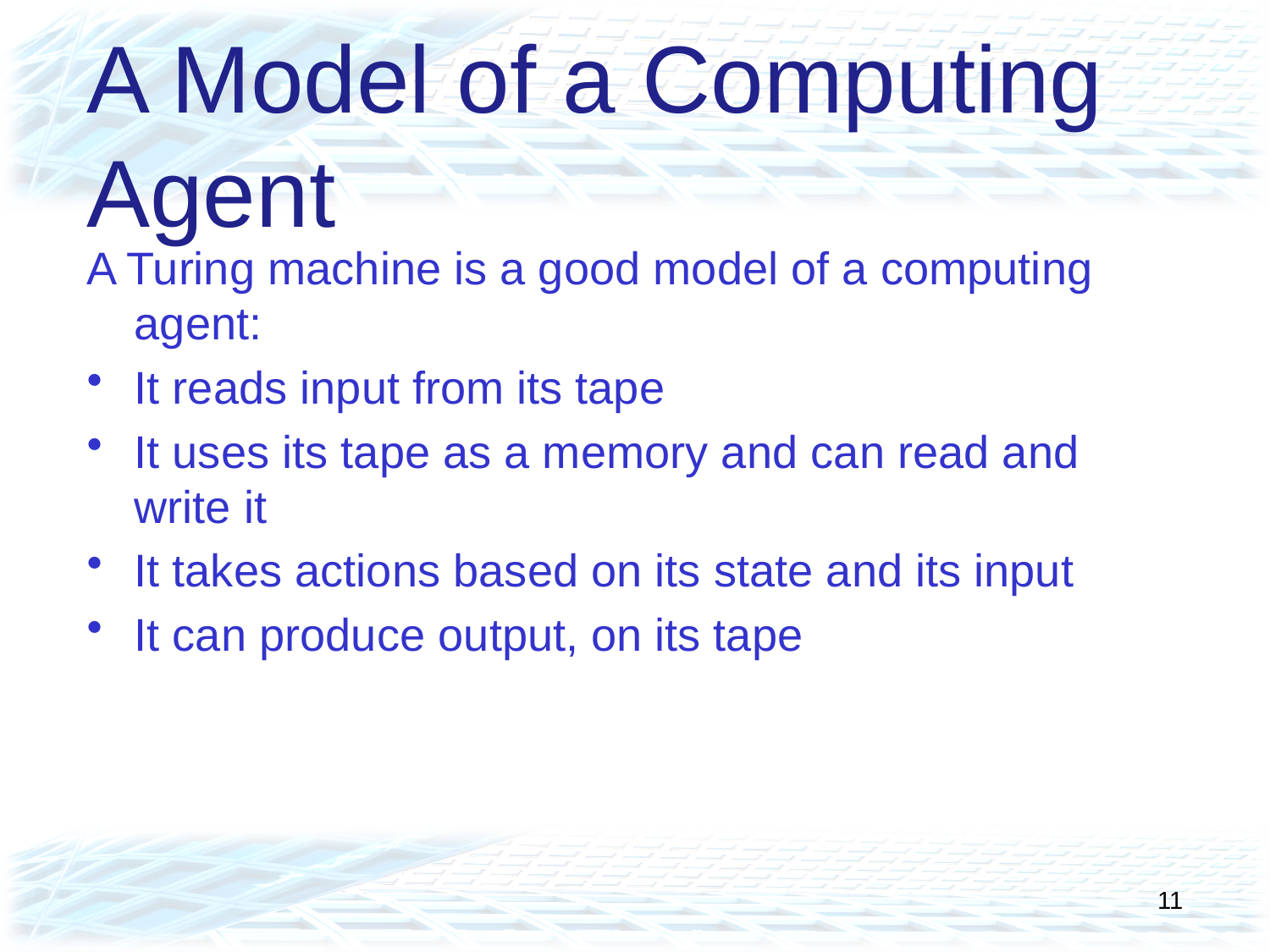

# A Model of a Computing Agent
A Turing machine is a good model of a computing agent:
It reads input from its tape
It uses its tape as a memory and can read and write it
It takes actions based on its state and its input
It can produce output, on its tape
11